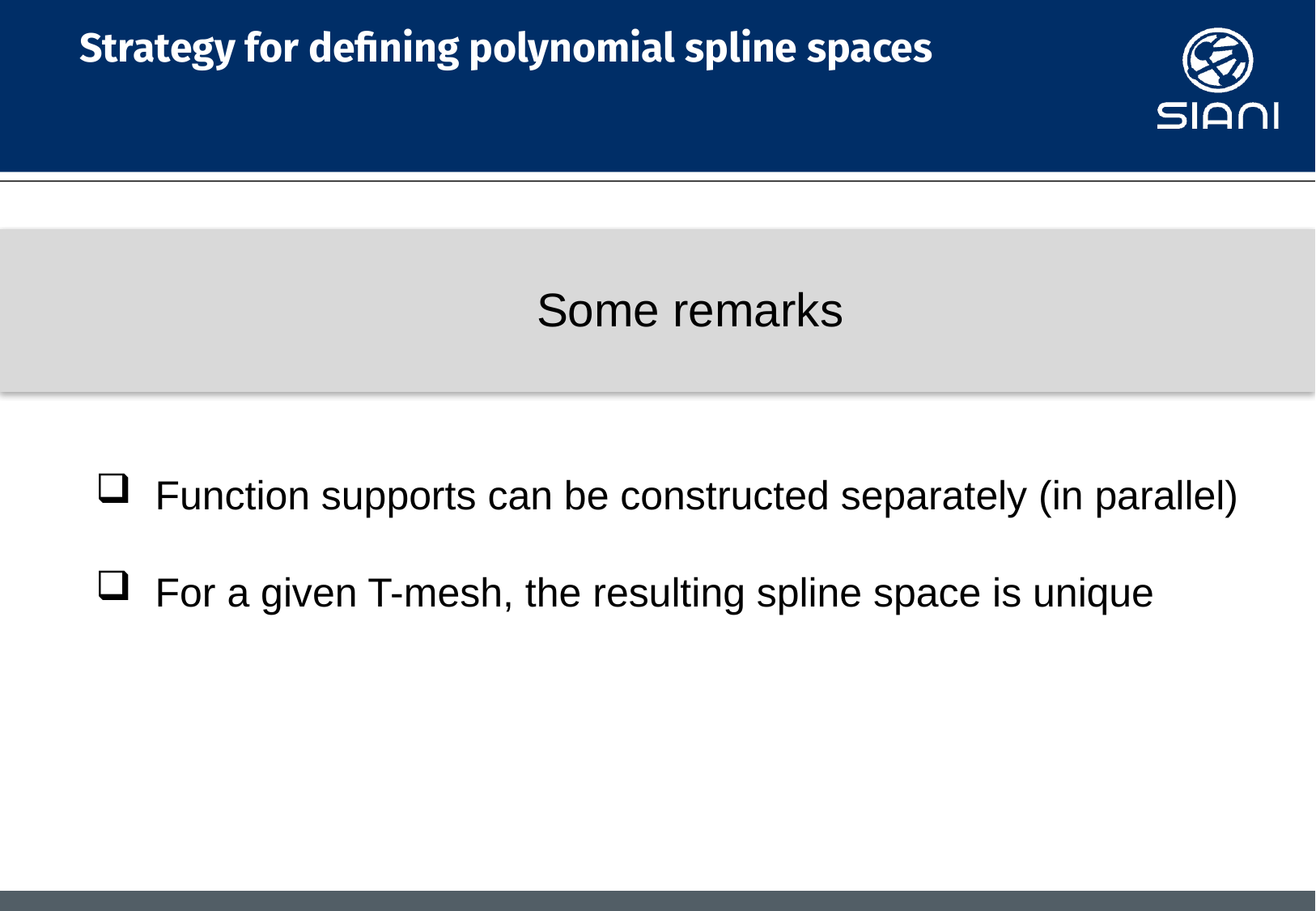

# Strategy for defining polynomial spline spaces

Some remarks
  Function supports can be constructed separately (in parallel)

  For a given T-mesh, the resulting spline space is unique